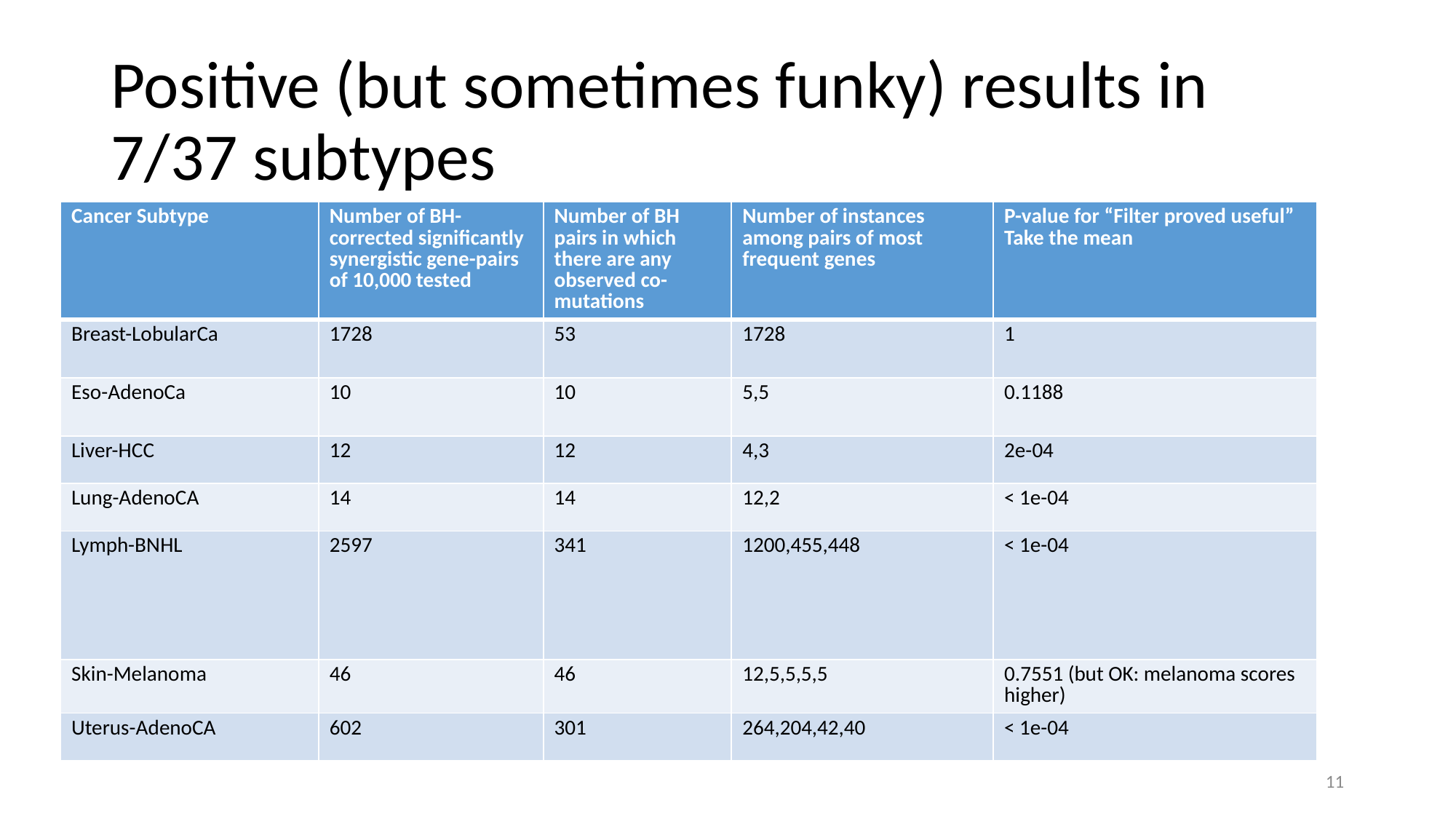

# Positive (but sometimes funky) results in 7/37 subtypes
| Cancer Subtype | Number of BH-corrected significantly synergistic gene-pairs of 10,000 tested | Number of BH pairs in which there are any observed co-mutations | Number of instances among pairs of most frequent genes | P-value for “Filter proved useful” Take the mean |
| --- | --- | --- | --- | --- |
| Breast-LobularCa | 1728 | 53 | 1728 | 1 |
| Eso-AdenoCa | 10 | 10 | 5,5 | 0.1188 |
| Liver-HCC | 12 | 12 | 4,3 | 2e-04 |
| Lung-AdenoCA | 14 | 14 | 12,2 | < 1e-04 |
| Lymph-BNHL | 2597 | 341 | 1200,455,448 | < 1e-04 |
| Skin-Melanoma | 46 | 46 | 12,5,5,5,5 | 0.7551 (but OK: melanoma scores higher) |
| Uterus-AdenoCA | 602 | 301 | 264,204,42,40 | < 1e-04 |
11